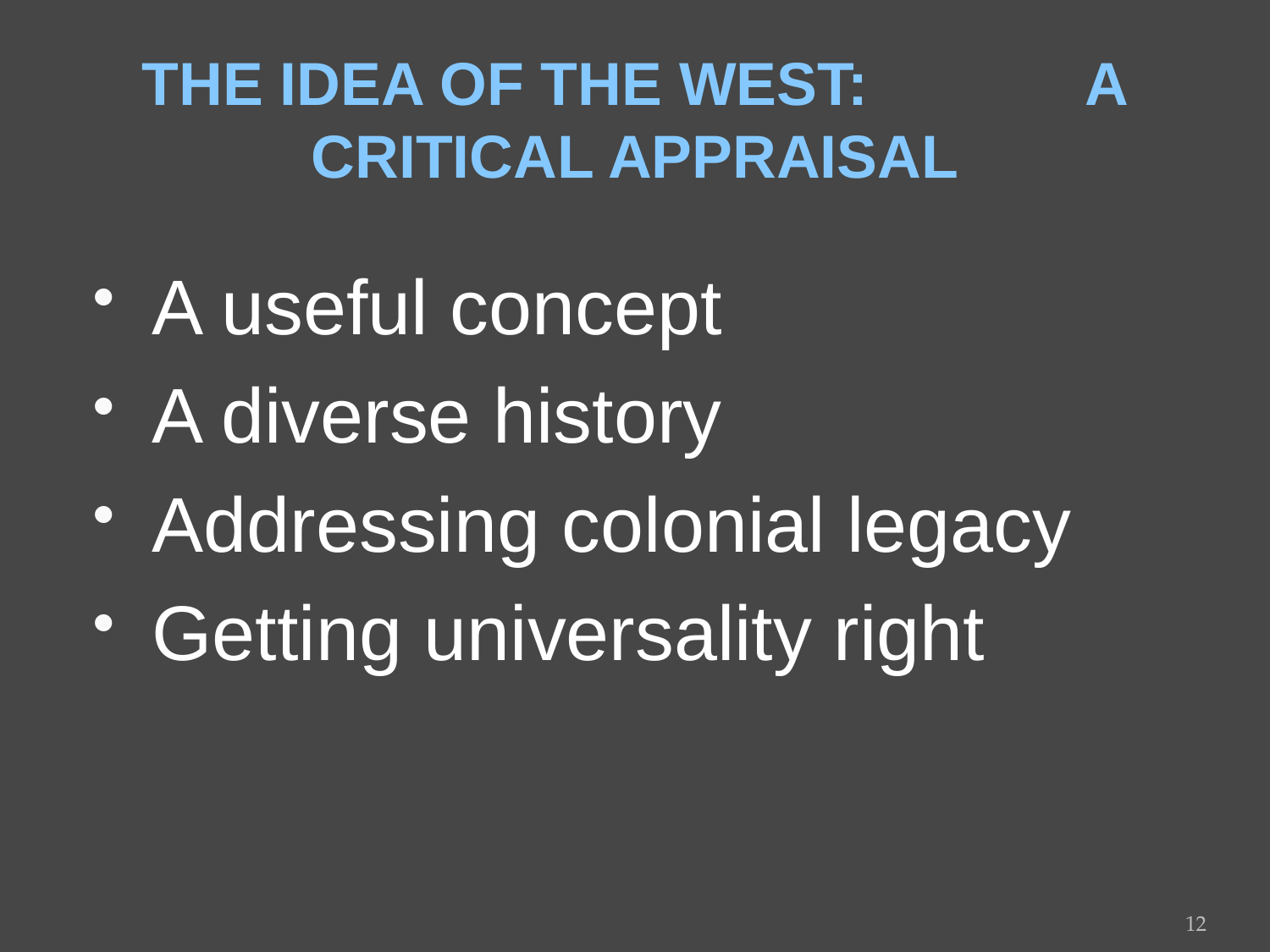

# THE IDEA OF THE WEST:             A CRITICAL APPRAISAL

A useful concept
A diverse history
Addressing colonial legacy
Getting universality right

12